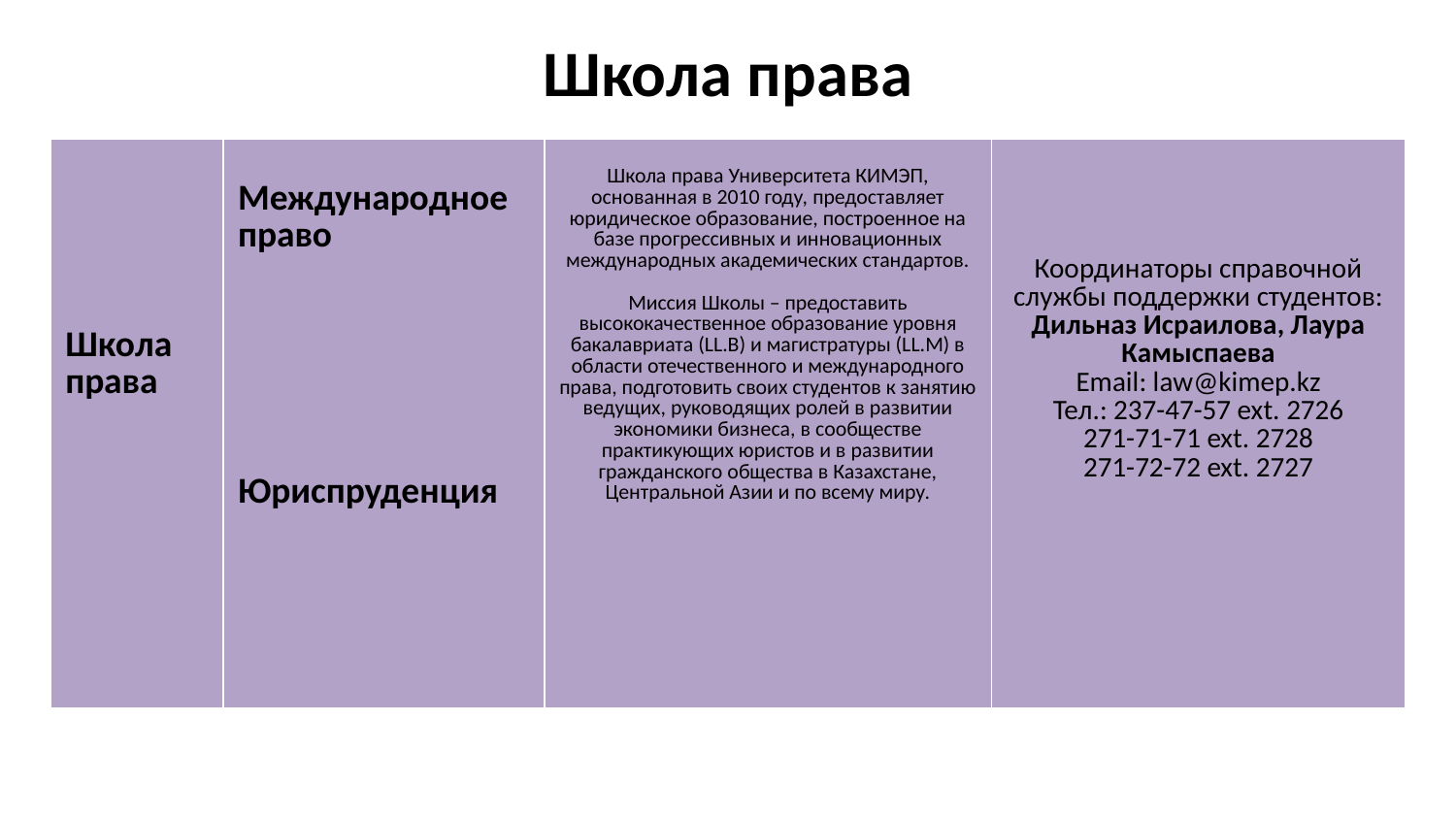

# Школа права
| Школа права | Международное право Юриспруденция | Школа права Университета КИМЭП, основанная в 2010 году, предоставляет юридическое образование, построенное на базе прогрессивных и инновационных международных академических стандартов. Миссия Школы – предоставить высококачественное образование уровня бакалавриата (LL.B) и магистратуры (LL.M) в области отечественного и международного права, подготовить своих студентов к занятию ведущих, руководящих ролей в развитии экономики бизнеса, в сообществе практикующих юристов и в развитии гражданского общества в Казахстане, Центральной Азии и по всему миру. | Координаторы справочной службы поддержки студентов: Дильназ Исраилова, Лаура Камыспаева Email: law@kimep.kz Тел.: 237-47-57 ext. 2726 271-71-71 ext. 2728 271-72-72 ext. 2727 |
| --- | --- | --- | --- |